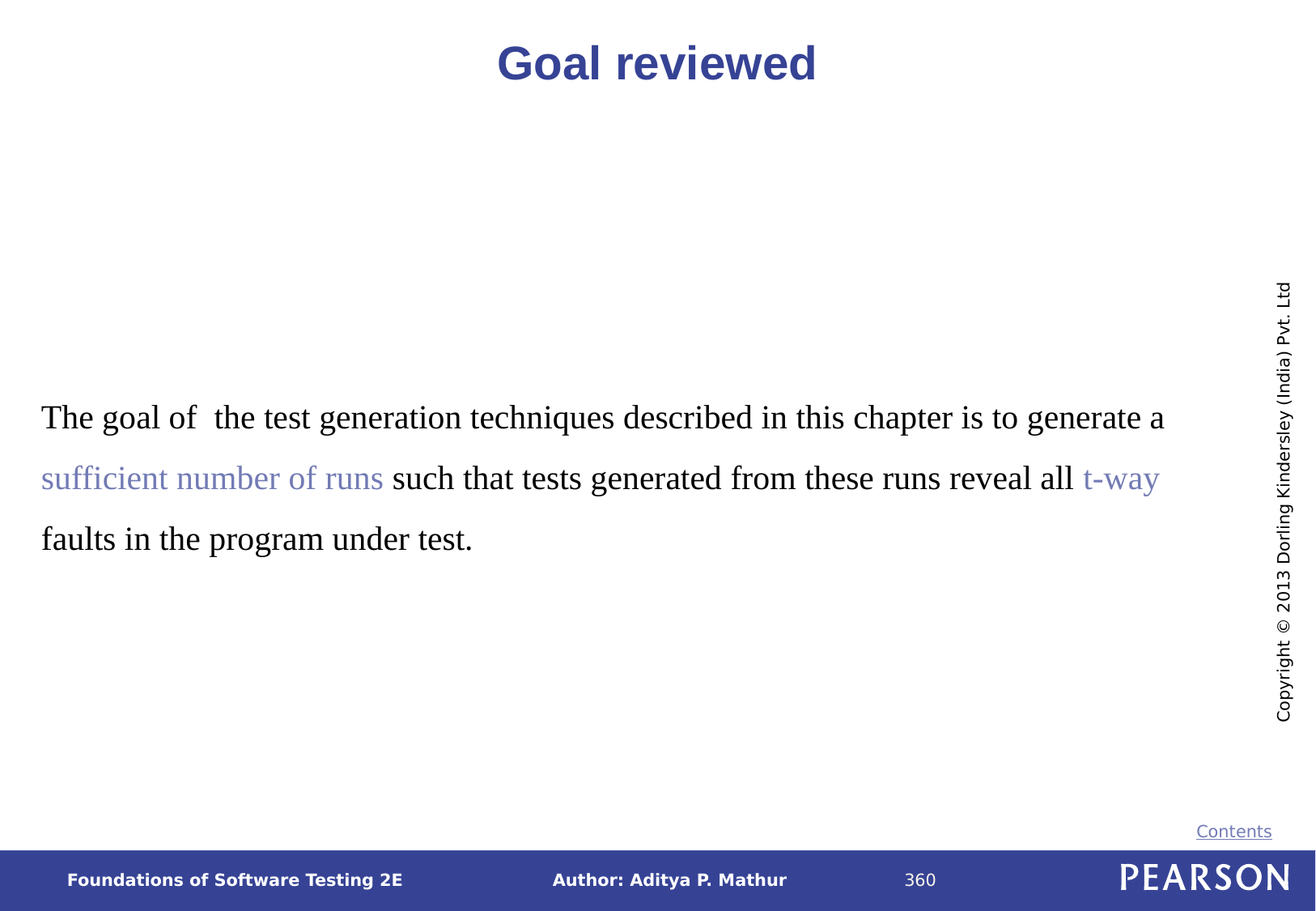

# Goal reviewed
The goal of  the test generation techniques described in this chapter is to generate a sufficient number of runs such that tests generated from these runs reveal all t-way faults in the program under test.